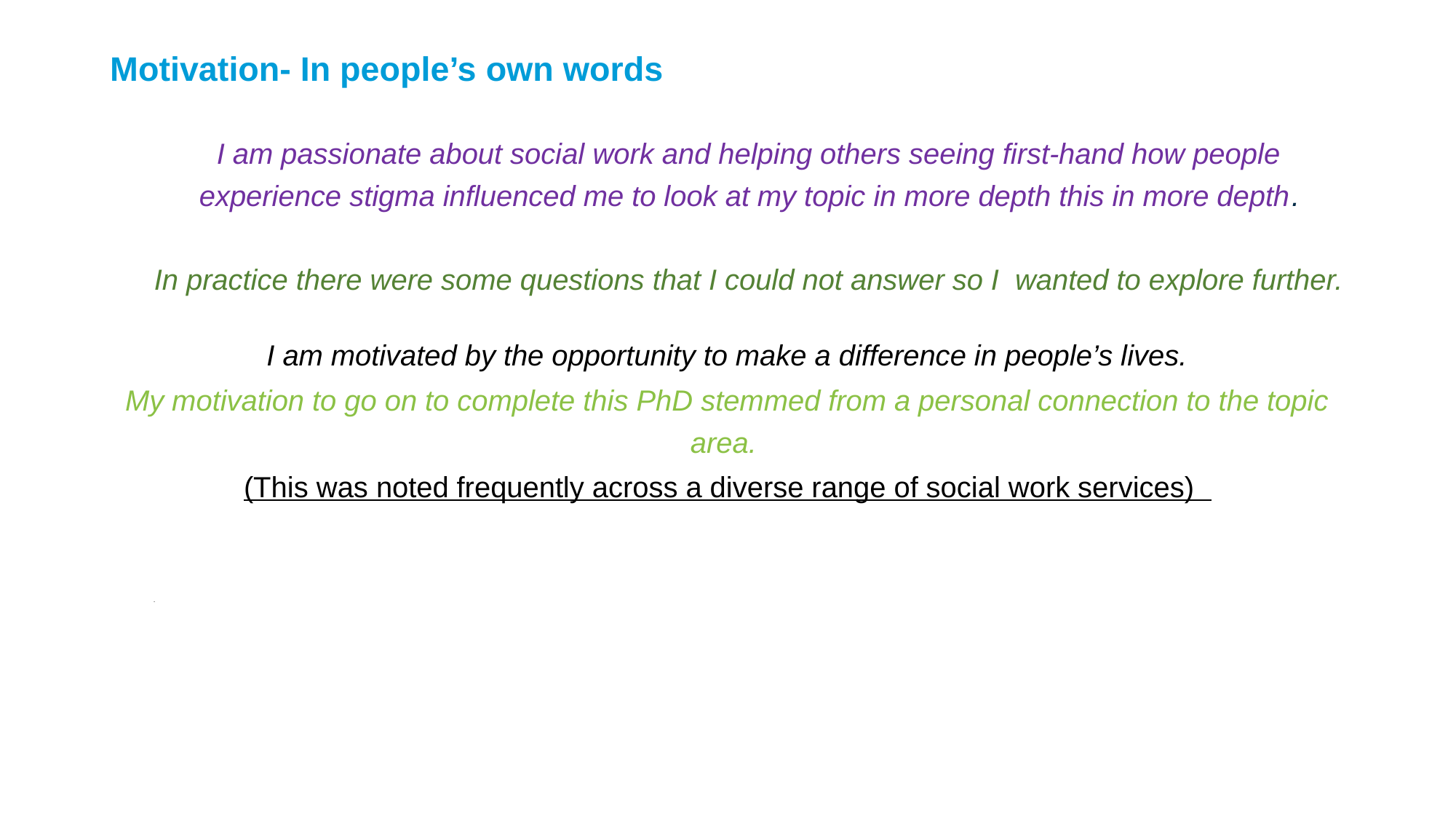

Motivation- In people’s own words

I am passionate about social work and helping others seeing first-hand how people experience stigma influenced me to look at my topic in more depth this in more depth.

In practice there were some questions that I could not answer so I  wanted to explore further.

I am motivated by the opportunity to make a difference in people’s lives.
My motivation to go on to complete this PhD stemmed from a personal connection to the topic area.
(This was noted frequently across a diverse range of social work services)

.